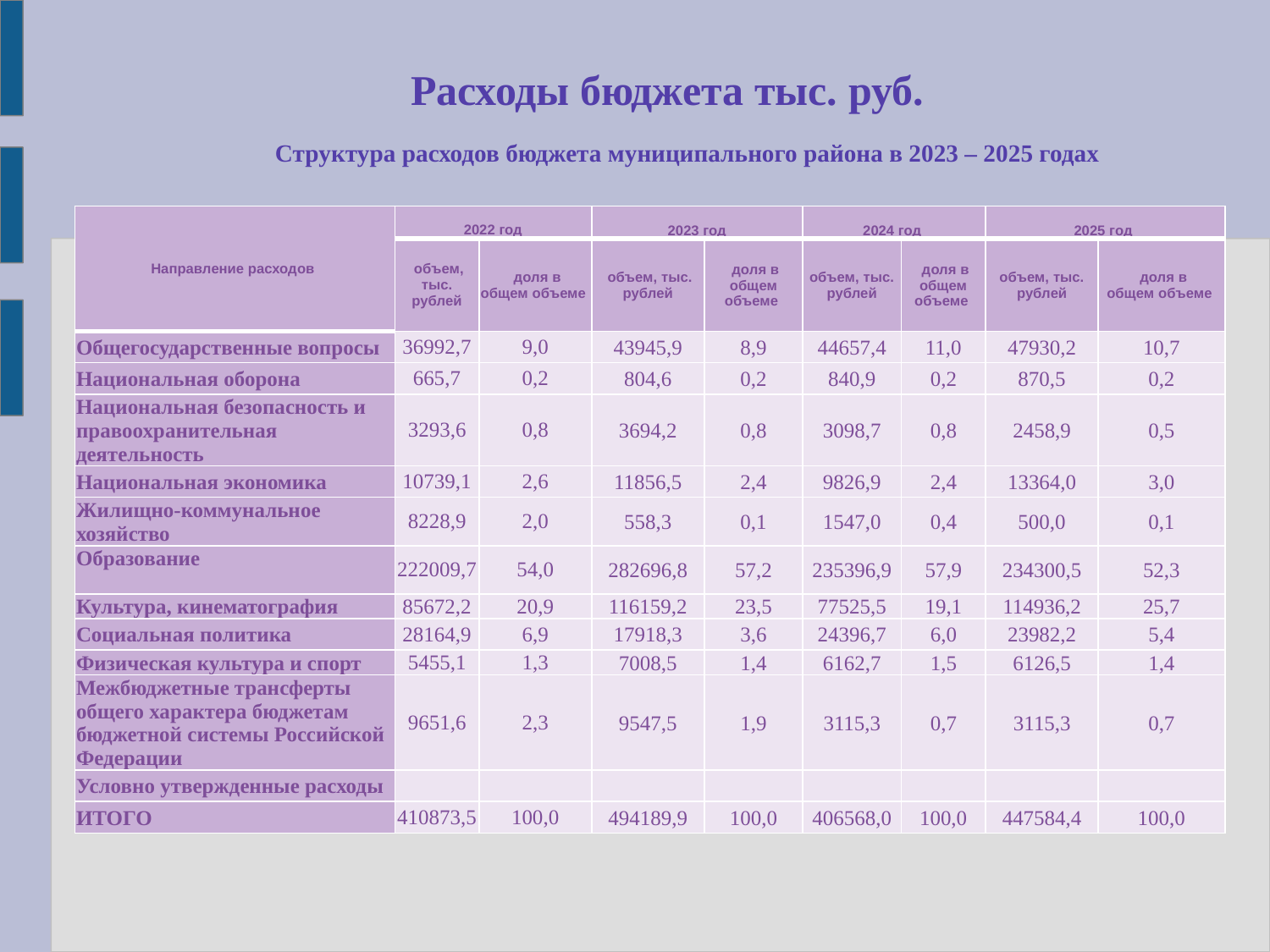

# Расходы бюджета тыс. руб.
Структура расходов бюджета муниципального района в 2023 – 2025 годах

| Направление расходов | 2022 год |  | 2023 год |  | 2024 год |  | 2025 год |  |
| --- | --- | --- | --- | --- | --- | --- | --- | --- |
|  | объем, тыс. рублей | доля в общем объеме | объем, тыс. рублей | доля в общем объеме | объем, тыс. рублей | доля в общем объеме | объем, тыс. рублей | доля в общем объеме |
| Общегосударственные вопросы | 36992,7 | 9,0 | 43945,9 | 8,9 | 44657,4 | 11,0 | 47930,2 | 10,7 |
| Национальная оборона | 665,7 | 0,2 | 804,6 | 0,2 | 840,9 | 0,2 | 870,5 | 0,2 |
| Национальная безопасность и правоохранительная деятельность | 3293,6 | 0,8 | 3694,2 | 0,8 | 3098,7 | 0,8 | 2458,9 | 0,5 |
| Национальная экономика | 10739,1 | 2,6 | 11856,5 | 2,4 | 9826,9 | 2,4 | 13364,0 | 3,0 |
| Жилищно-коммунальное хозяйство | 8228,9 | 2,0 | 558,3 | 0,1 | 1547,0 | 0,4 | 500,0 | 0,1 |
| Образование | 222009,7 | 54,0 | 282696,8 | 57,2 | 235396,9 | 57,9 | 234300,5 | 52,3 |
| Культура, кинематография | 85672,2 | 20,9 | 116159,2 | 23,5 | 77525,5 | 19,1 | 114936,2 | 25,7 |
| Социальная политика | 28164,9 | 6,9 | 17918,3 | 3,6 | 24396,7 | 6,0 | 23982,2 | 5,4 |
| Физическая культура и спорт | 5455,1 | 1,3 | 7008,5 | 1,4 | 6162,7 | 1,5 | 6126,5 | 1,4 |
| Межбюджетные трансферты общего характера бюджетам бюджетной системы Российской Федерации | 9651,6 | 2,3 | 9547,5 | 1,9 | 3115,3 | 0,7 | 3115,3 | 0,7 |
| Условно утвержденные расходы |  |  |  |  |  |  |  |  |
| ИТОГО | 410873,5 | 100,0 | 494189,9 | 100,0 | 406568,0 | 100,0 | 447584,4 | 100,0 |